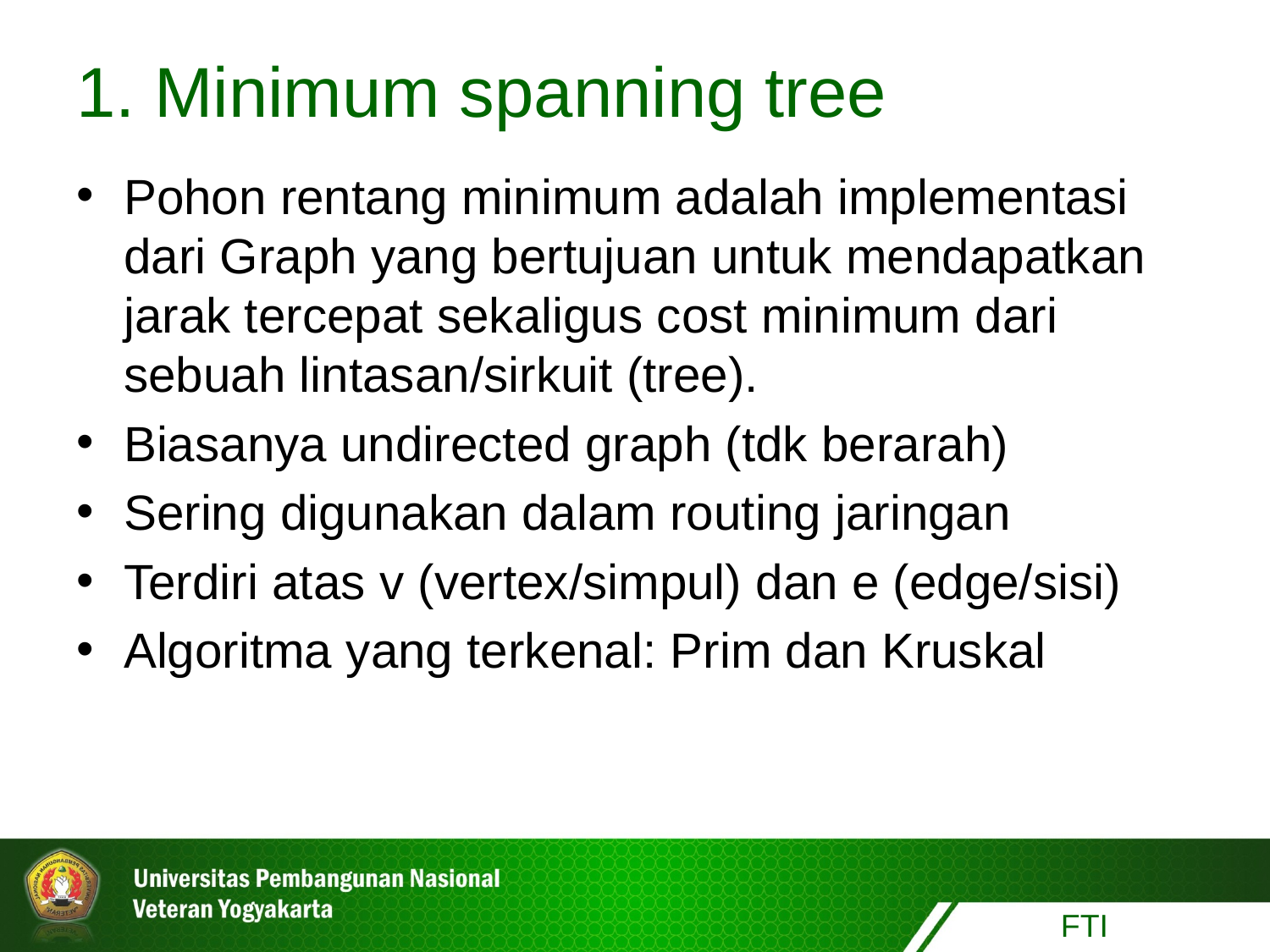

1. Minimum spanning tree
Pohon rentang minimum adalah implementasi dari Graph yang bertujuan untuk mendapatkan jarak tercepat sekaligus cost minimum dari sebuah lintasan/sirkuit (tree).
Biasanya undirected graph (tdk berarah)
Sering digunakan dalam routing jaringan
Terdiri atas v (vertex/simpul) dan e (edge/sisi)
Algoritma yang terkenal: Prim dan Kruskal

FTI